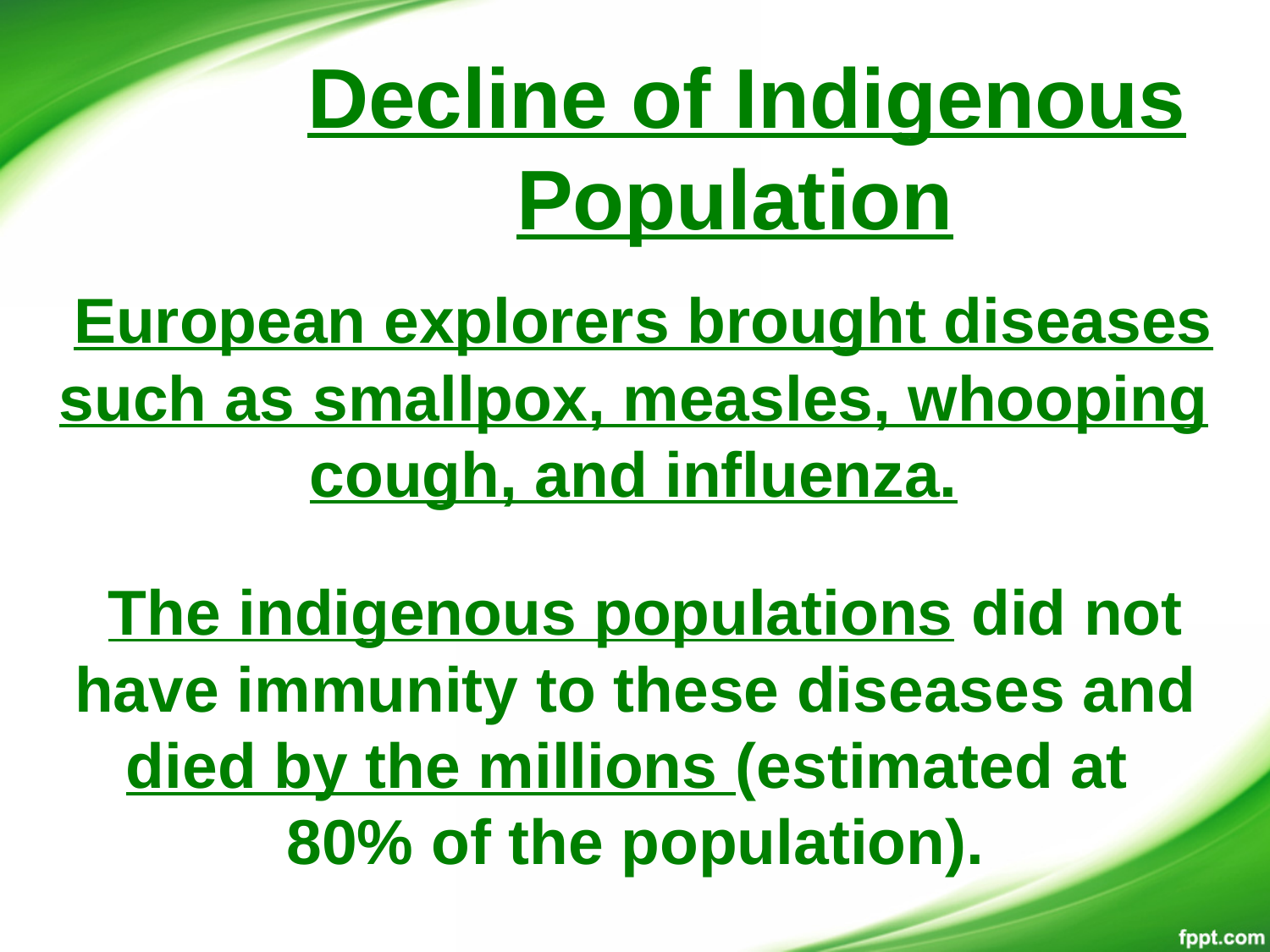

# Decline of Indigenous Population
 European explorers brought diseases such as smallpox, measles, whooping cough, and influenza.
 The indigenous populations did not have immunity to these diseases and died by the millions (estimated at
80% of the population).